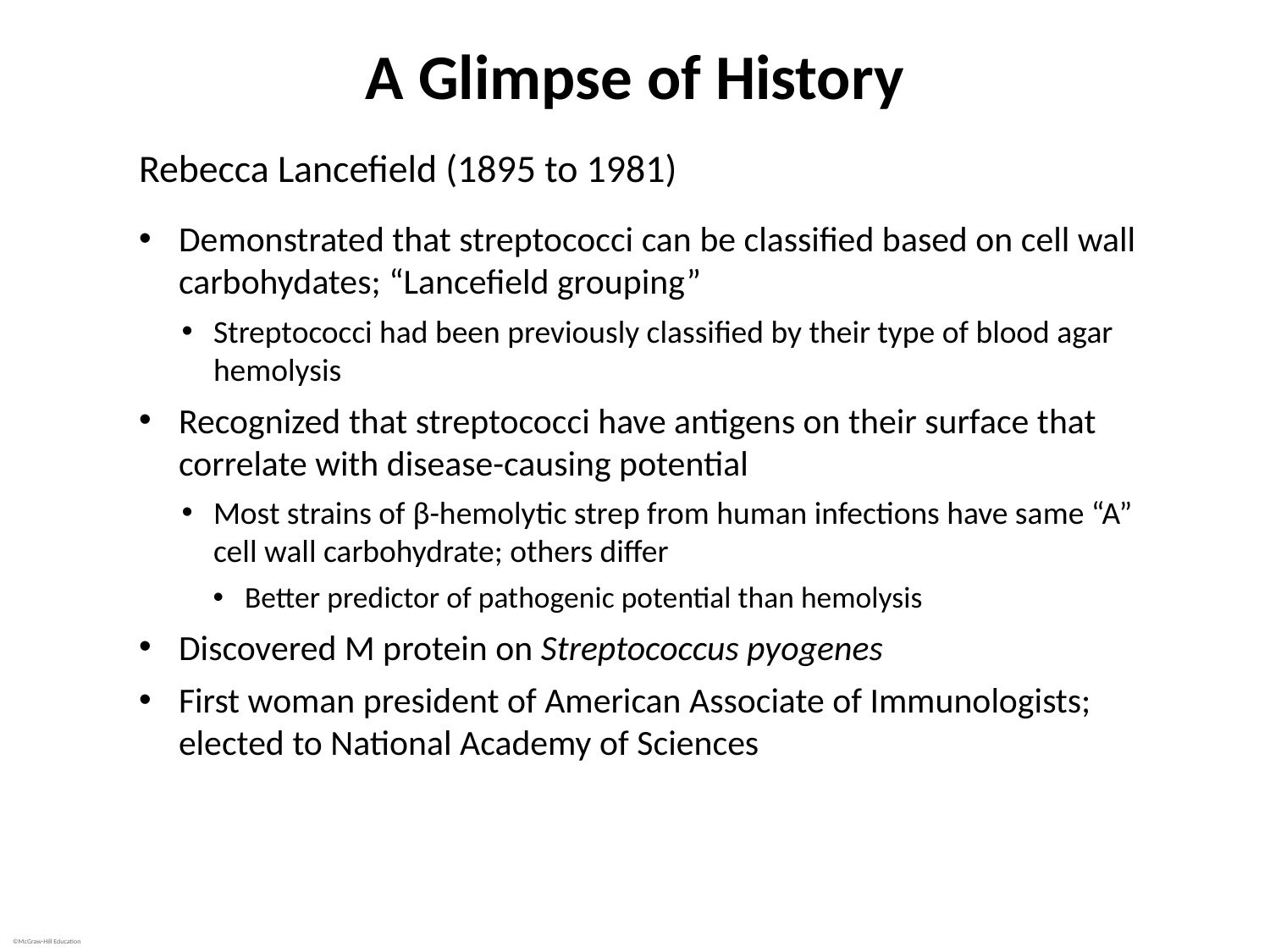

# A Glimpse of History
Rebecca Lancefield (1895 to 1981)
Demonstrated that streptococci can be classified based on cell wall carbohydates; “Lancefield grouping”
Streptococci had been previously classified by their type of blood agar hemolysis
Recognized that streptococci have antigens on their surface that correlate with disease-causing potential
Most strains of β-hemolytic strep from human infections have same “A” cell wall carbohydrate; others differ
Better predictor of pathogenic potential than hemolysis
Discovered M protein on Streptococcus pyogenes
First woman president of American Associate of Immunologists; elected to National Academy of Sciences